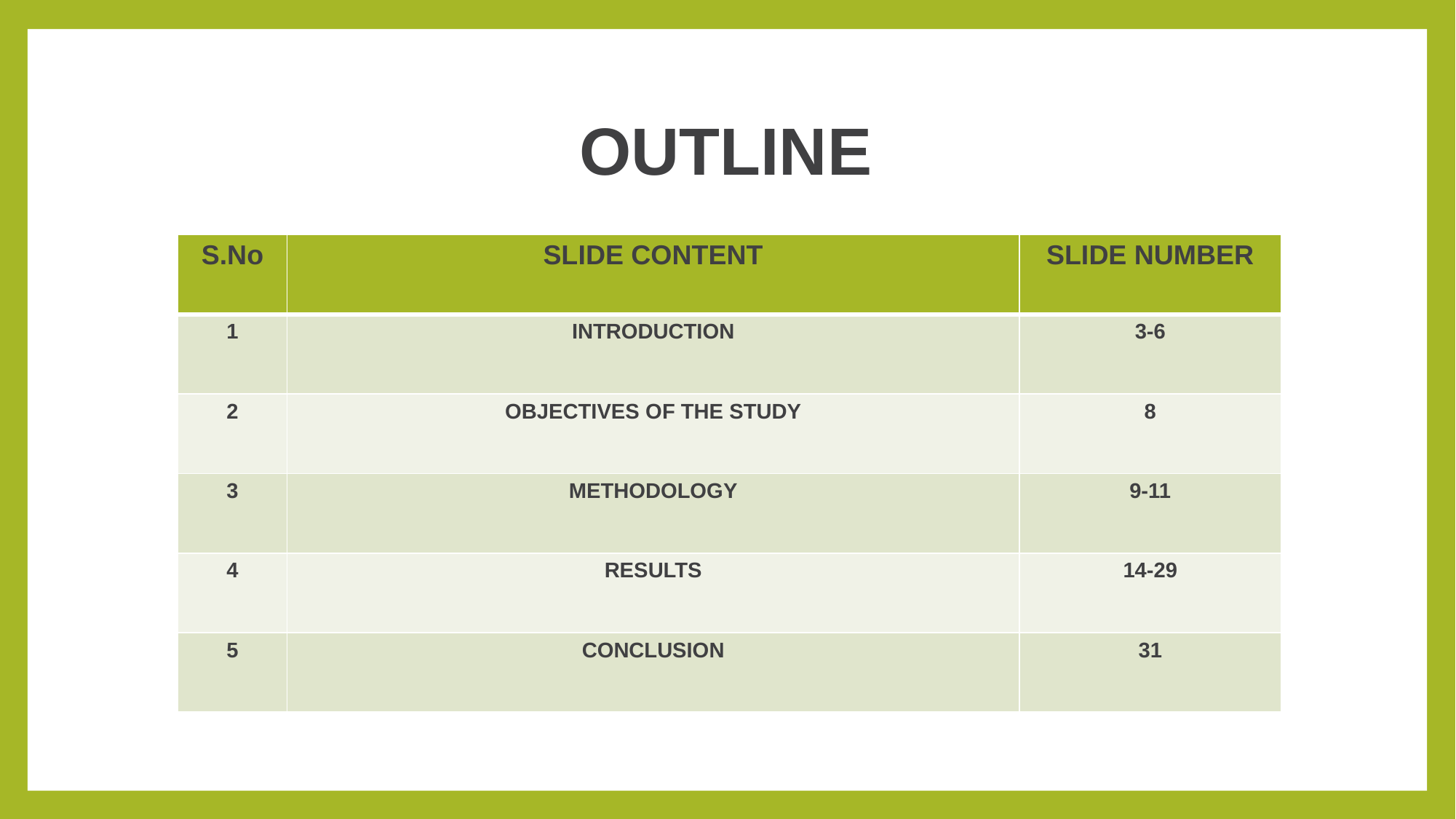

# OUTLINE
| S.No | SLIDE CONTENT | SLIDE NUMBER |
| --- | --- | --- |
| 1 | INTRODUCTION | 3-6 |
| 2 | OBJECTIVES OF THE STUDY | 8 |
| 3 | METHODOLOGY | 9-11 |
| 4 | RESULTS | 14-29 |
| 5 | CONCLUSION | 31 |